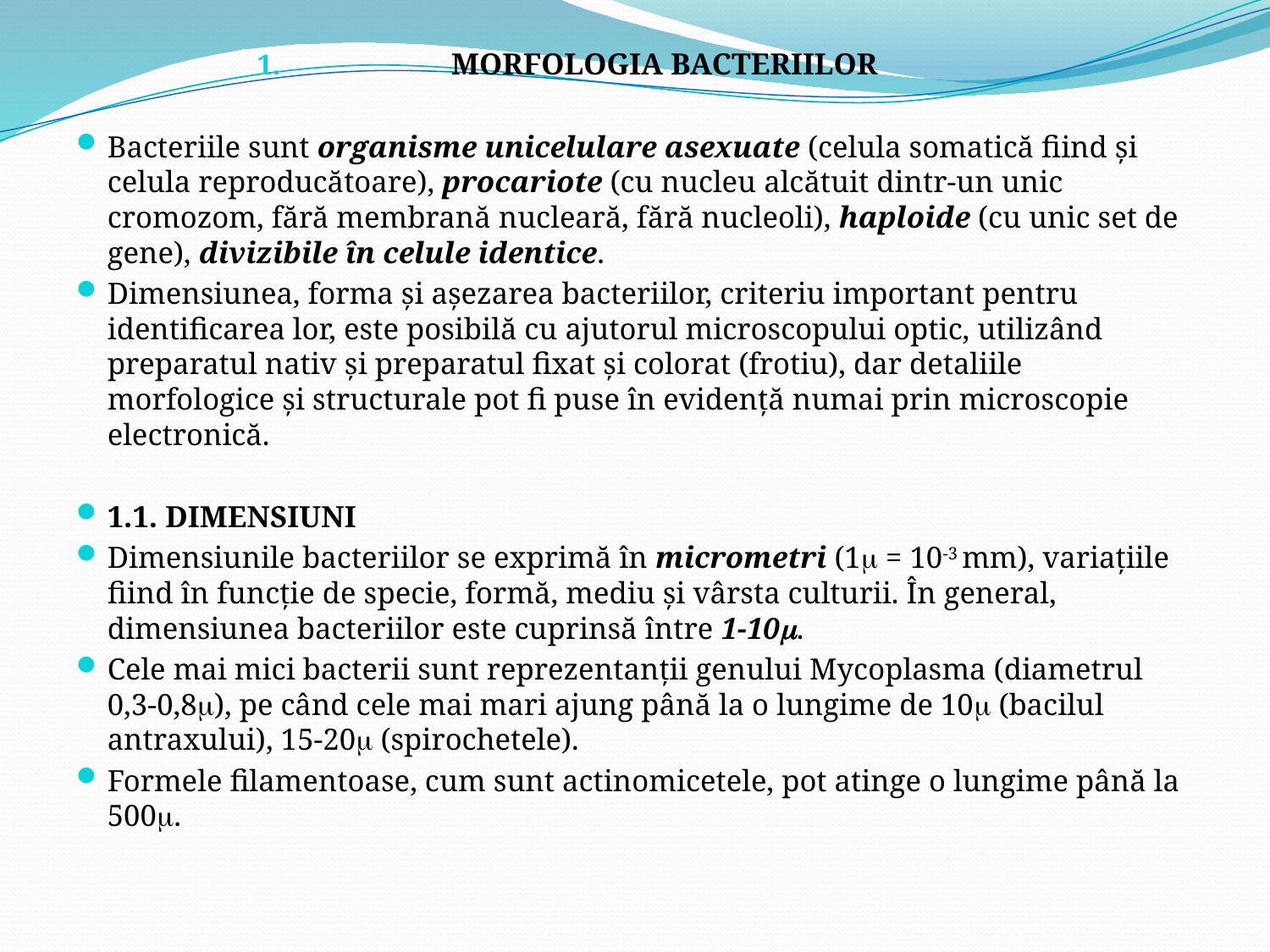

MORFOLOGIA BACTERIILOR

Bacteriile sunt organisme unicelulare asexuate (celula somatică fiind şi celula reproducătoare), procariote (cu nucleu alcătuit dintr-un unic cromozom, fără membrană nucleară, fără nucleoli), haploide (cu unic set de gene), divizibile în celule identice.
Dimensiunea, forma şi aşezarea bacteriilor, criteriu important pentru identificarea lor, este posibilă cu ajutorul microscopului optic, utilizând preparatul nativ şi preparatul fixat şi colorat (frotiu), dar detaliile morfologice şi structurale pot fi puse în evidenţă numai prin microscopie electronică.

1.1. Dimensiuni
Dimensiunile bacteriilor se exprimă în micrometri (1μ = 10-3 mm), variaţiile fiind în funcţie de specie, formă, mediu şi vârsta culturii. În general, dimensiunea bacteriilor este cuprinsă între 1-10μ.
Cele mai mici bacterii sunt reprezentanţii genului Mycoplasma (diametrul 0,3-0,8μ), pe când cele mai mari ajung până la o lungime de 10μ (bacilul antraxului), 15-20μ (spirochetele).
Formele filamentoase, cum sunt actinomicetele, pot atinge o lungime până la 500μ.